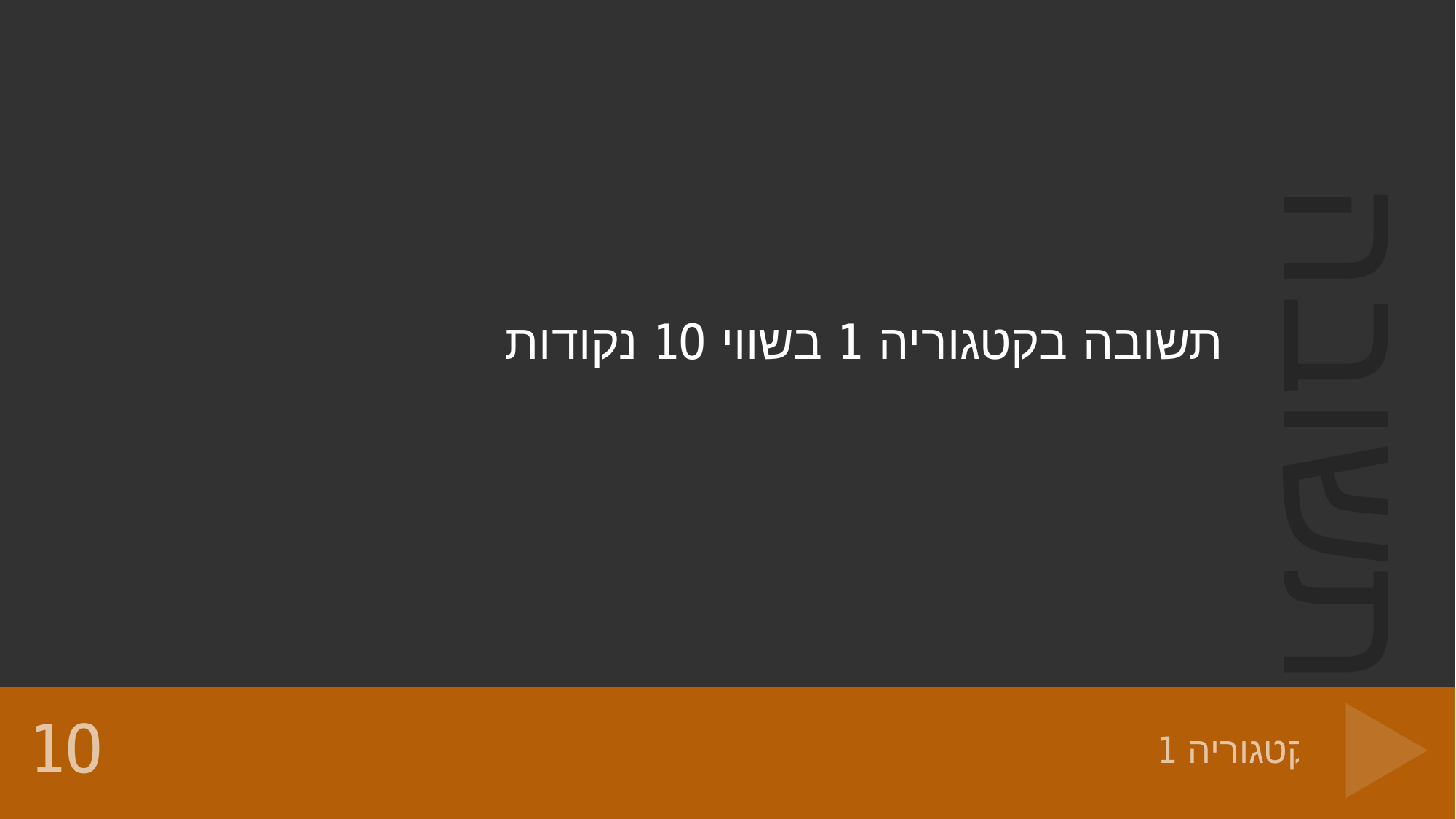

תשובה בקטגוריה 1 בשווי 10 נקודות
# קטגוריה 1
10